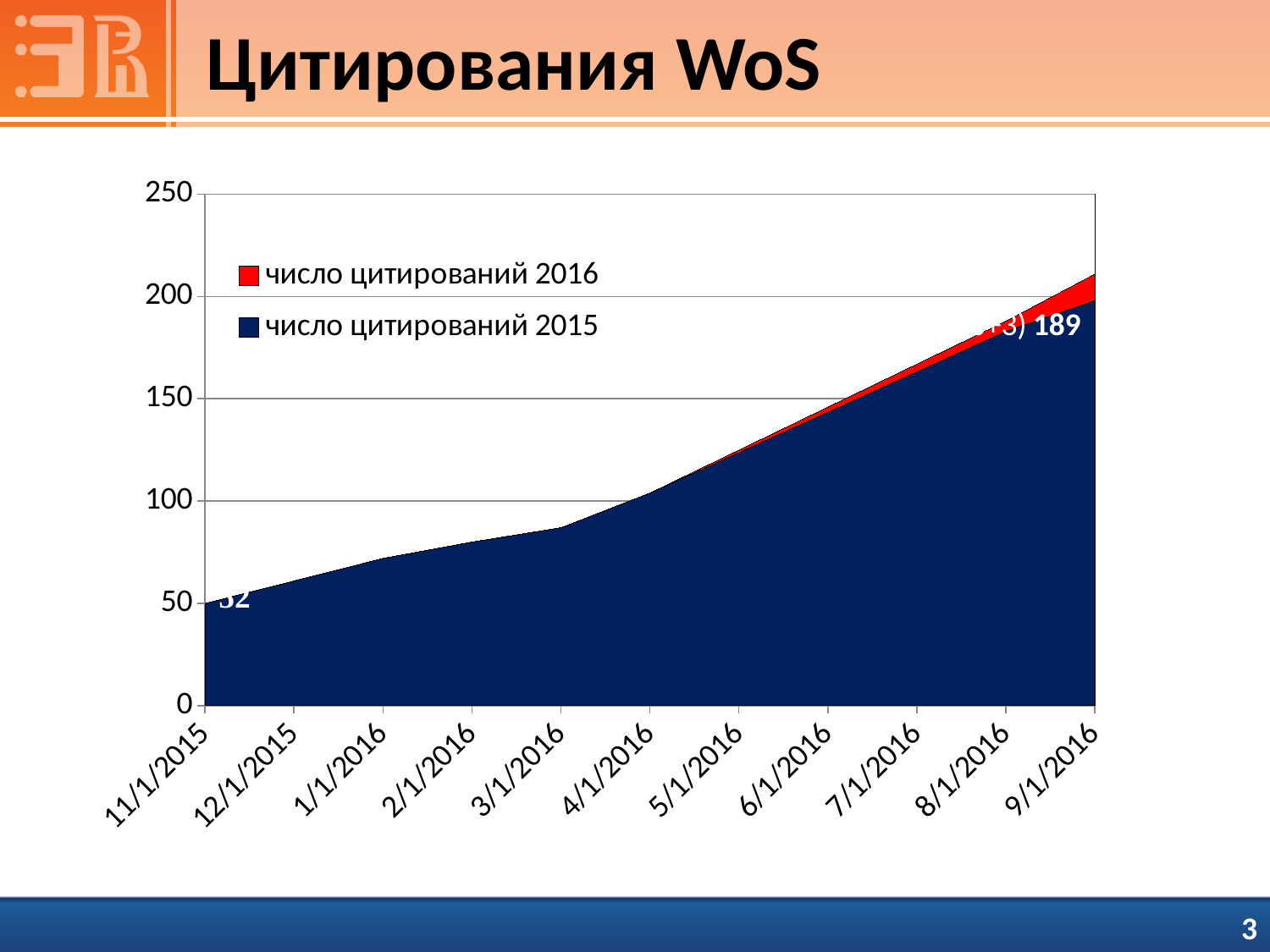

# Цитирования WoS

### Chart

| Category | число цитирований 2016 | число цитирований 2015 |
|---|---|---|
| 42328 | None | 50.0 |
| 42389 | None | 72.0 |
| 42420 | None | 80.0 |
| 42449 | None | 87.0 |
| 42480 | 0.0 | 104.0 |
| 42602 | 5.0 | 183.0 |
| 42633 | 13.0 | 198.0 |
 3